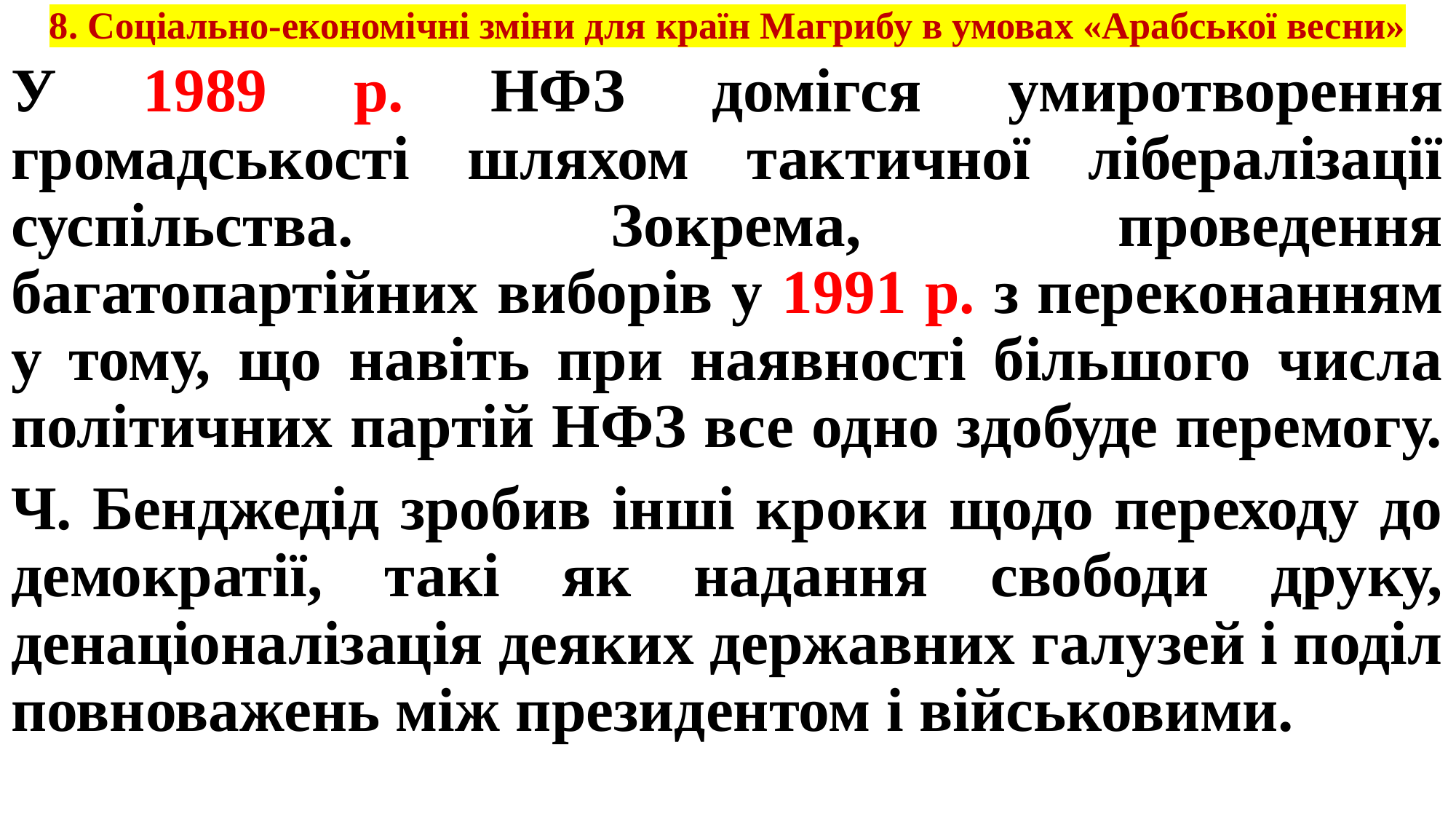

# 8. Соціально-економічні зміни для країн Магрибу в умовах «Арабської весни»
У 1989 р. НФЗ домігся умиротворення громадськості шляхом тактичної лібералізації суспільства. Зокрема, проведення багатопартійних виборів у 1991 р. з переконанням у тому, що навіть при наявності більшого числа політичних партій НФЗ все одно здобуде перемогу.
Ч. Бенджедід зробив інші кроки щодо переходу до демократії, такі як надання свободи друку, денаціоналізація деяких державних галузей і поділ повноважень між президентом і військовими.